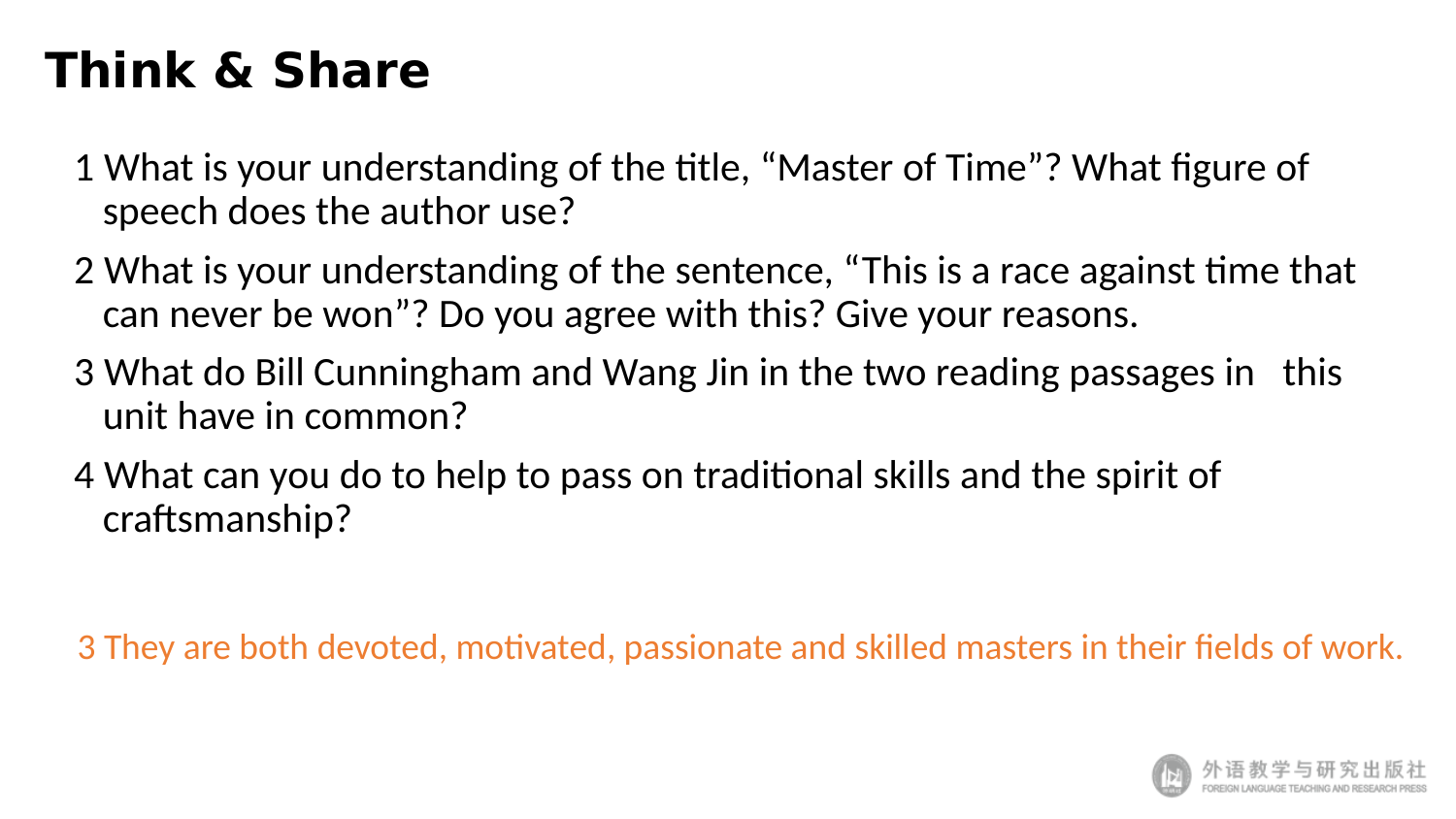

# Think & Share
1 What is your understanding of the title, “Master of Time”? What figure of speech does the author use?
2 What is your understanding of the sentence, “This is a race against time that can never be won”? Do you agree with this? Give your reasons.
3 What do Bill Cunningham and Wang Jin in the two reading passages in   this unit have in common?
4 What can you do to help to pass on traditional skills and the spirit of craftsmanship?
3 They are both devoted, motivated, passionate and skilled masters in their fields of work.